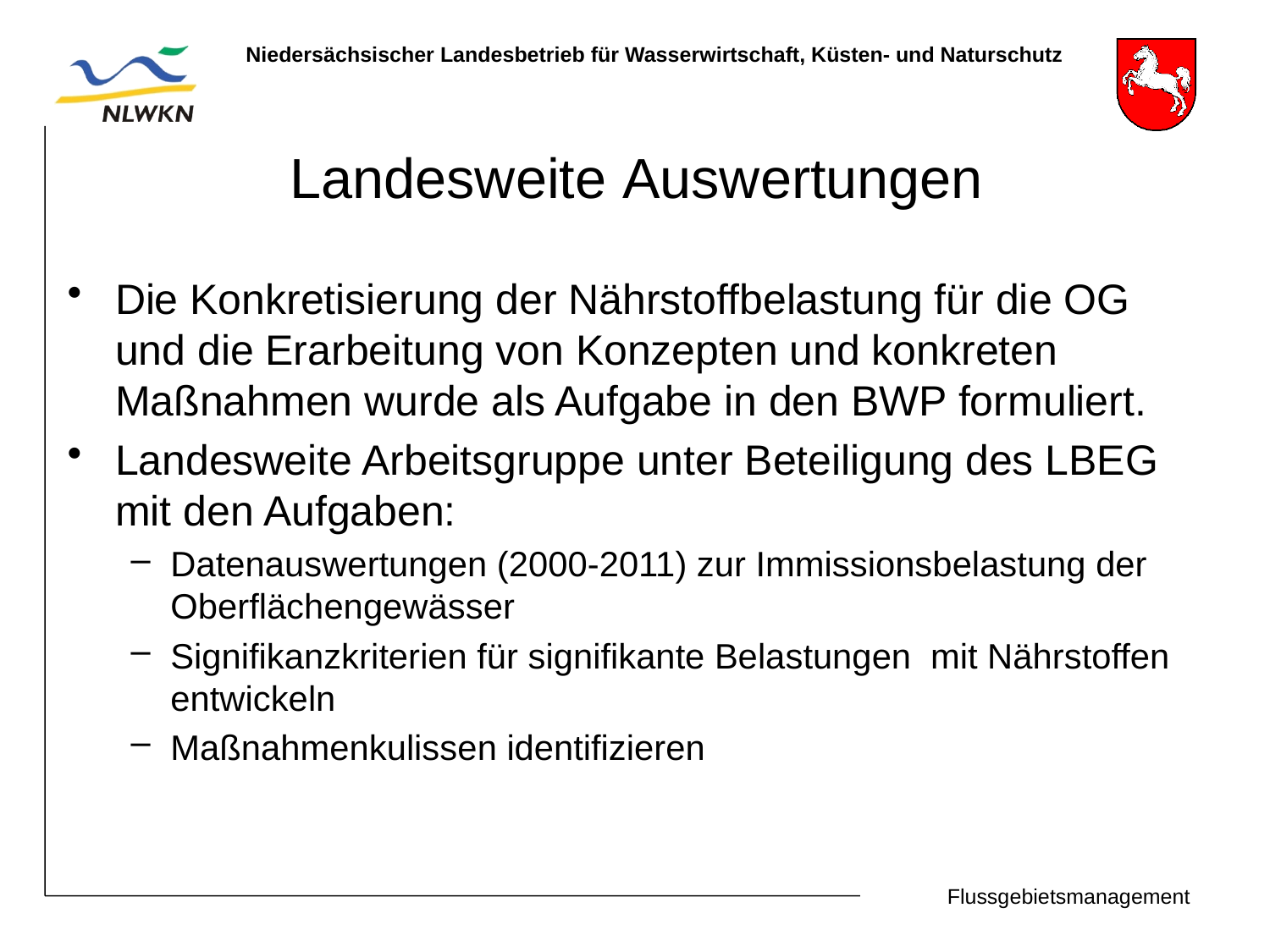

# Landesweite Auswertungen
Die Konkretisierung der Nährstoffbelastung für die OG und die Erarbeitung von Konzepten und konkreten Maßnahmen wurde als Aufgabe in den BWP formuliert.
Landesweite Arbeitsgruppe unter Beteiligung des LBEG mit den Aufgaben:
Datenauswertungen (2000-2011) zur Immissionsbelastung der Oberflächengewässer
Signifikanzkriterien für signifikante Belastungen  mit Nährstoffen entwickeln
Maßnahmenkulissen identifizieren